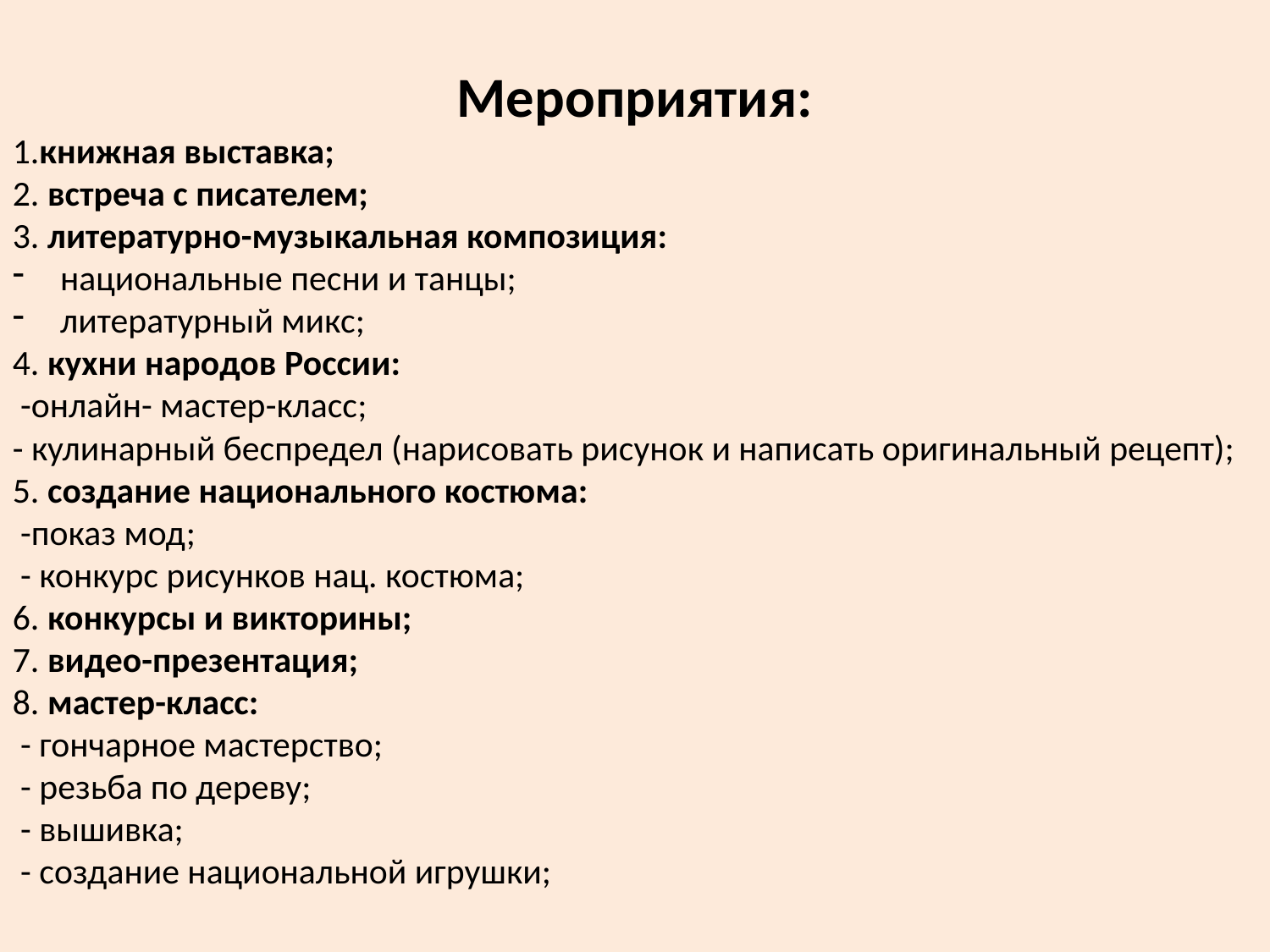

Мероприятия:
1.книжная выставка;
2. встреча с писателем;
3. литературно-музыкальная композиция:
национальные песни и танцы;
литературный микс;
4. кухни народов России:
 -онлайн- мастер-класс;
- кулинарный беспредел (нарисовать рисунок и написать оригинальный рецепт);
5. создание национального костюма:
 -показ мод;
 - конкурс рисунков нац. костюма;
6. конкурсы и викторины;
7. видео-презентация;
8. мастер-класс:
 - гончарное мастерство;
 - резьба по дереву;
 - вышивка;
 - создание национальной игрушки;